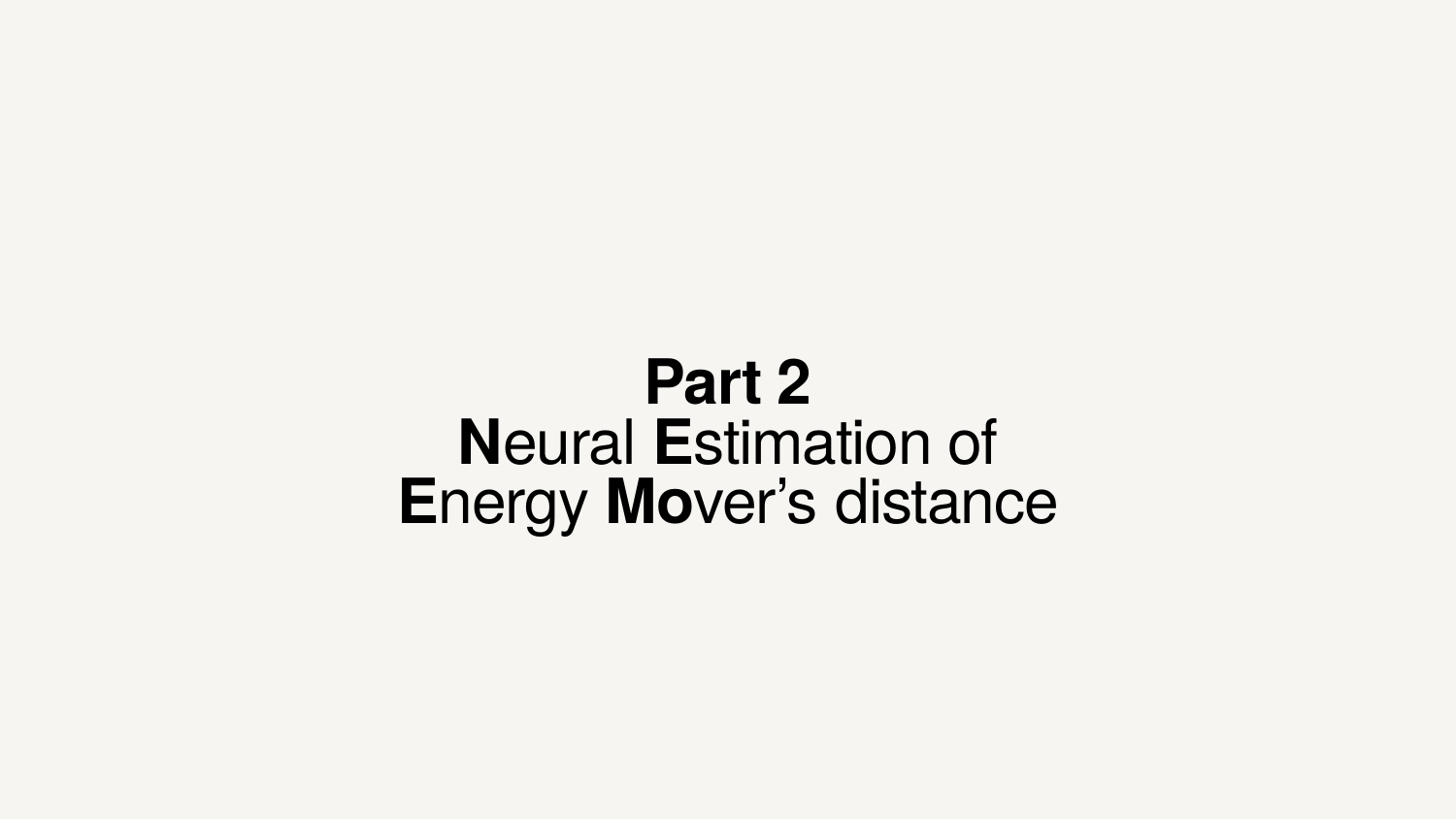

# Part 2
Neural Estimation of Energy Mover’s distance
12